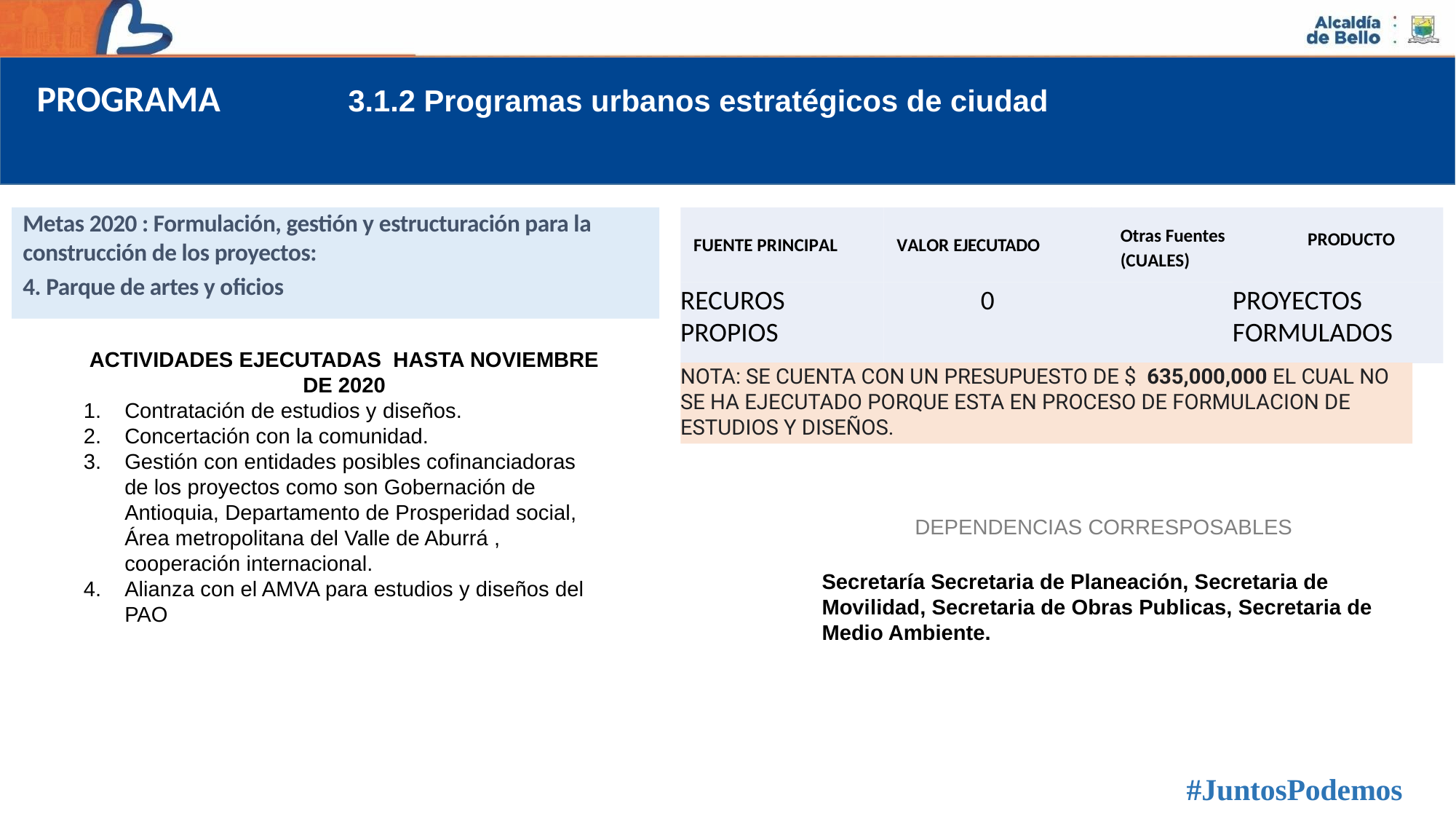

PROGRAMA
3.1.2 Programas urbanos estratégicos de ciudad

Metas 2020 : Formulación, gestión y estructuración para la construcción de los proyectos:
4. Parque de artes y oficios
Otras Fuentes
(CUALES)
PRODUCTO
FUENTE PRINCIPAL
VALOR EJECUTADO
RECUROS PROPIOS
0

PROYECTOS FORMULADOS
ACTIVIDADES EJECUTADAS  HASTA NOVIEMBRE DE 2020
Contratación de estudios y diseños.
Concertación con la comunidad.
Gestión con entidades posibles cofinanciadoras de los proyectos como son Gobernación de Antioquia, Departamento de Prosperidad social, Área metropolitana del Valle de Aburrá , cooperación internacional.
Alianza con el AMVA para estudios y diseños del PAO
NOTA: SE CUENTA CON UN PRESUPUESTO DE $  635,000,000 EL CUAL NO SE HA EJECUTADO PORQUE ESTA EN PROCESO DE FORMULACION DE ESTUDIOS Y DISEÑOS.

DEPENDENCIAS CORRESPOSABLES
Secretaría Secretaria de Planeación, Secretaria de Movilidad, Secretaria de Obras Publicas, Secretaria de Medio Ambiente.
#JuntosPodemos